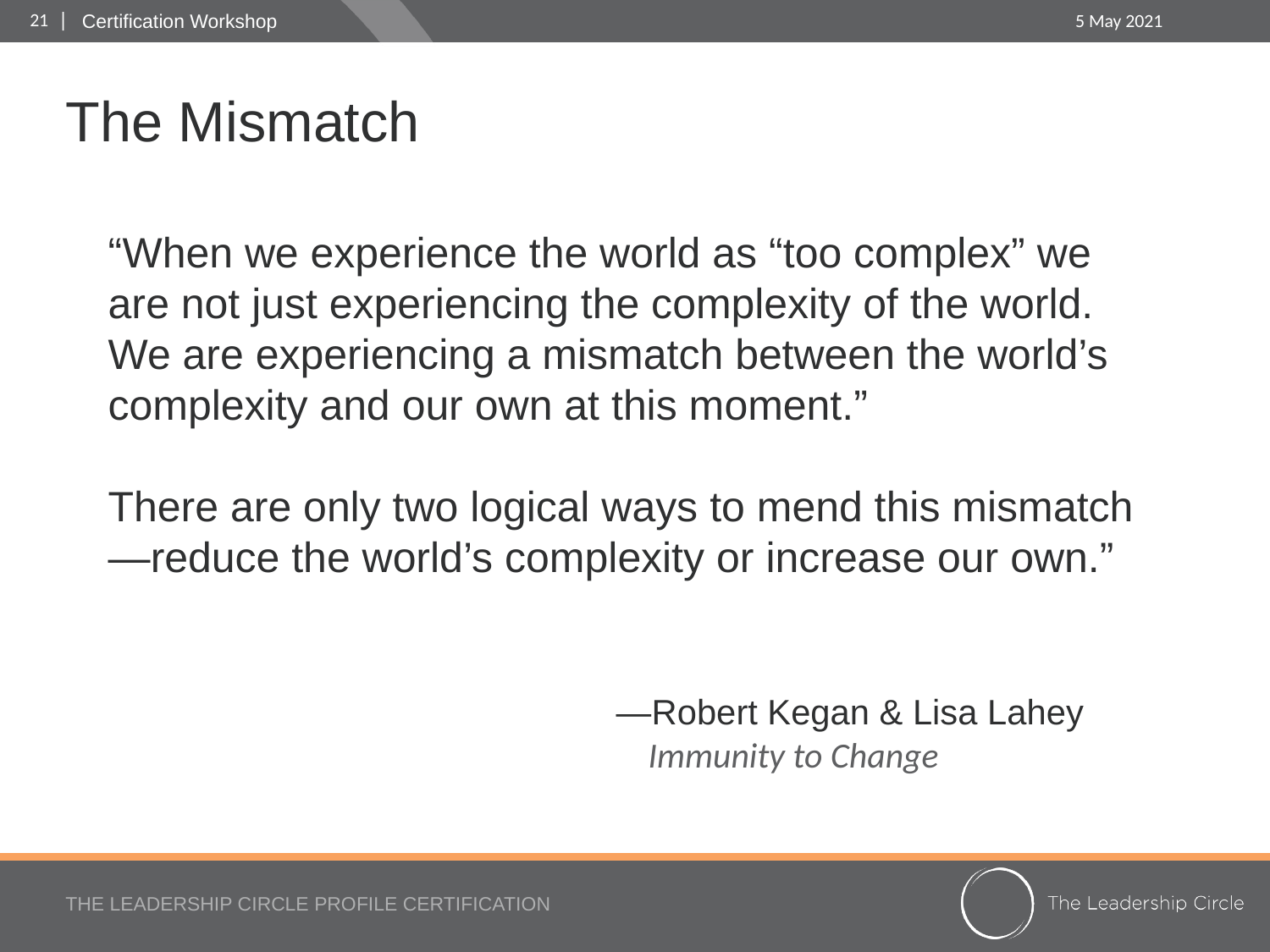

Certification Workshop
The Mismatch
“When we experience the world as “too complex” we are not just experiencing the complexity of the world. We are experiencing a mismatch between the world’s complexity and our own at this moment.”

There are only two logical ways to mend this mismatch—reduce the world’s complexity or increase our own.”

				—Robert Kegan & Lisa Lahey
				    Immunity to Change
THE LEADERSHIP CIRCLE PROFILE CERTIFICATION